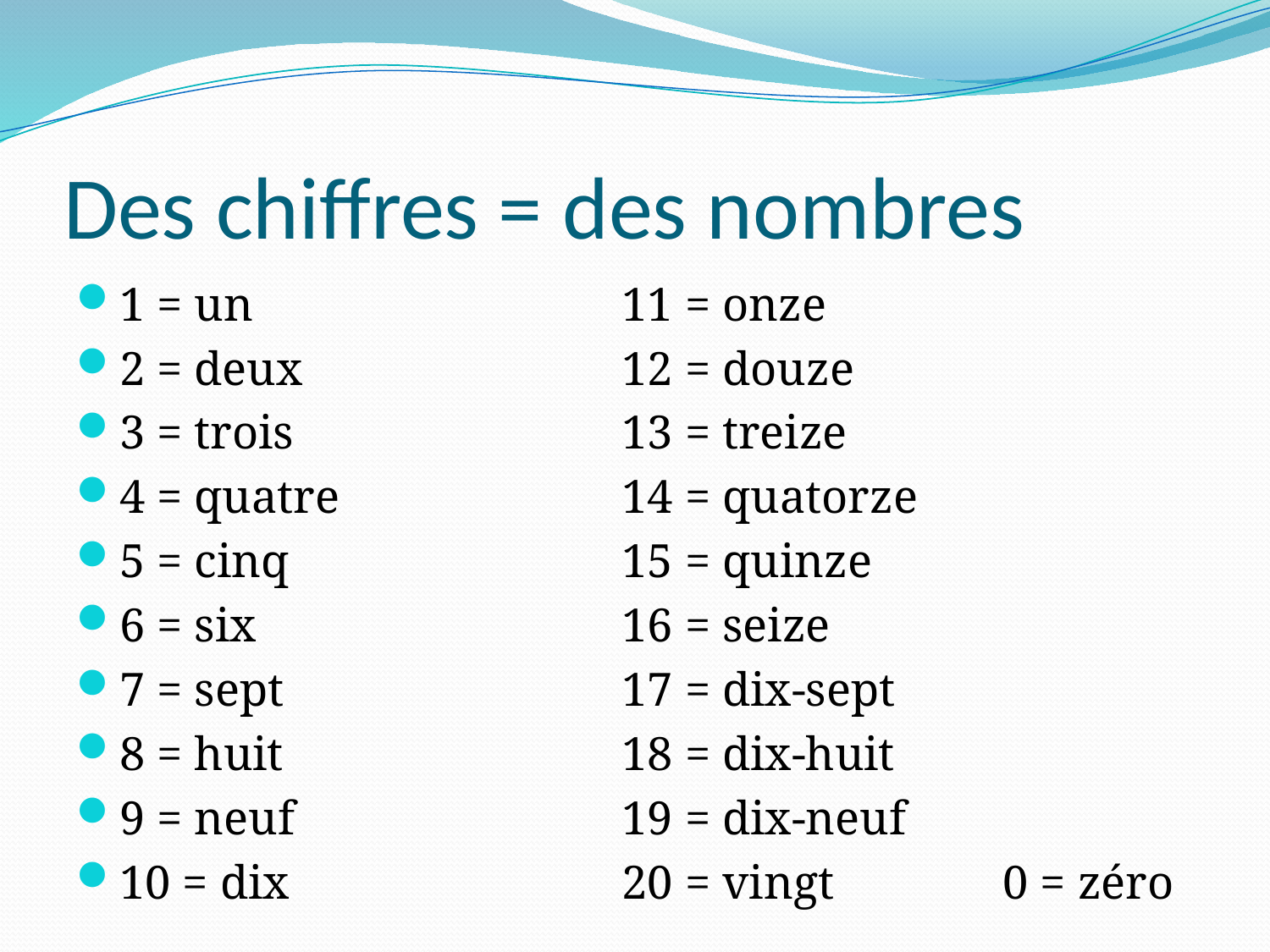

# Des chiffres = des nombres
1 = un	11 = onze
2 = deux	12 = douze
3 = trois	13 = treize
4 = quatre	14 = quatorze
5 = cinq	15 = quinze
6 = six	16 = seize
7 = sept	17 = dix-sept
8 = huit	18 = dix-huit
9 = neuf	19 = dix-neuf
10 = dix	20 = vingt		0 = zéro